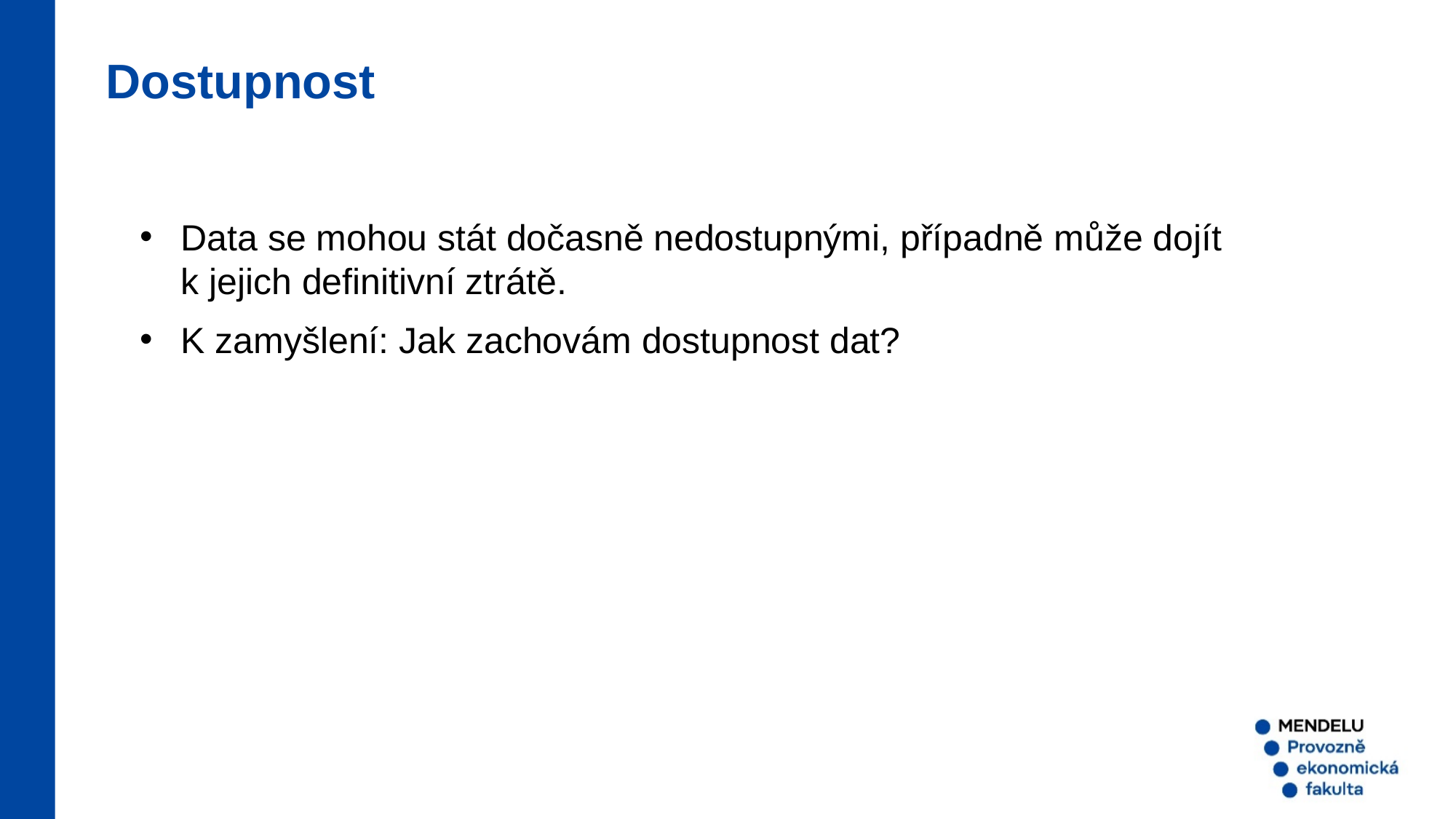

Dostupnost
Data se mohou stát dočasně nedostupnými, případně může dojít k jejich definitivní ztrátě.
K zamyšlení: Jak zachovám dostupnost dat?